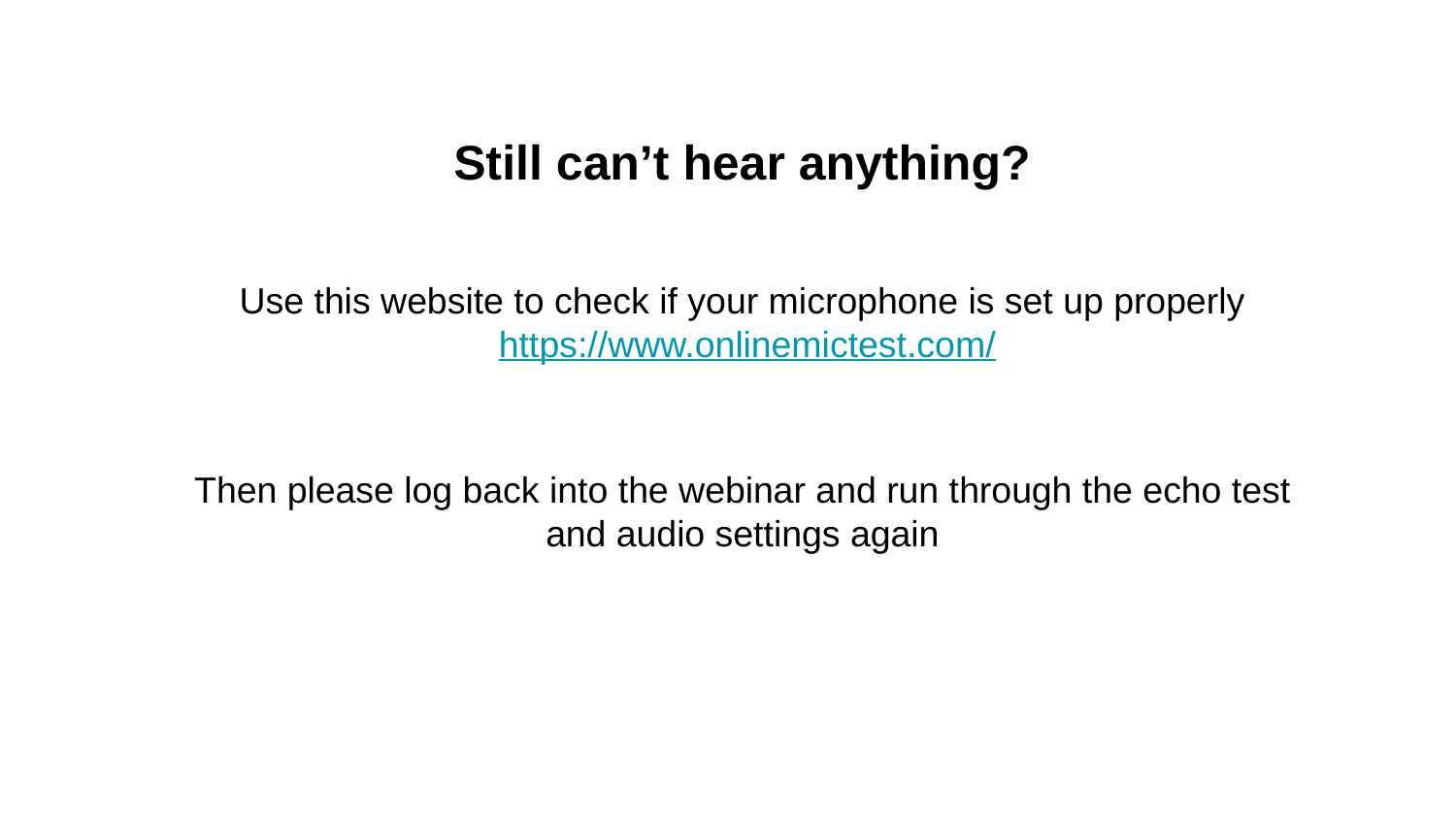

Still can’t hear anything?

Use this website to check if your microphone is set up properly
 https://www.onlinemictest.com/

Then please log back into the webinar and run through the echo test and audio settings again